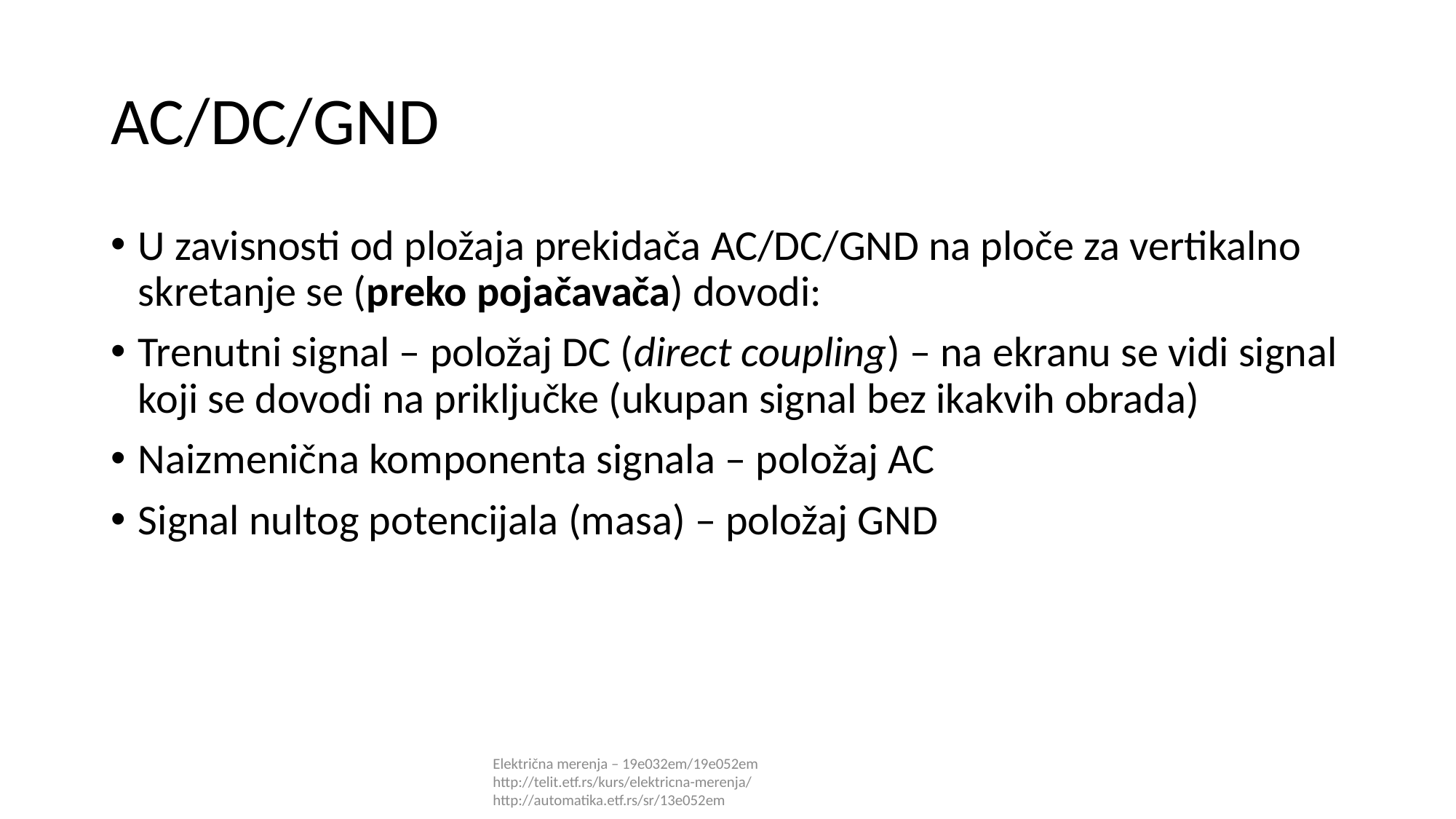

# AC/DC/GND
U zavisnosti od pložaja prekidača AC/DC/GND na ploče za vertikalno skretanje se (preko pojačavača) dovodi:
Trenutni signal – položaj DC (direct coupling) – na ekranu se vidi signal koji se dovodi na priključke (ukupan signal bez ikakvih obrada)
Naizmenična komponenta signala – položaj AC
Signal nultog potencijala (masa) – položaj GND
Električna merenja – 19e032em/19e052em http://telit.etf.rs/kurs/elektricna-merenja/ http://automatika.etf.rs/sr/13e052em